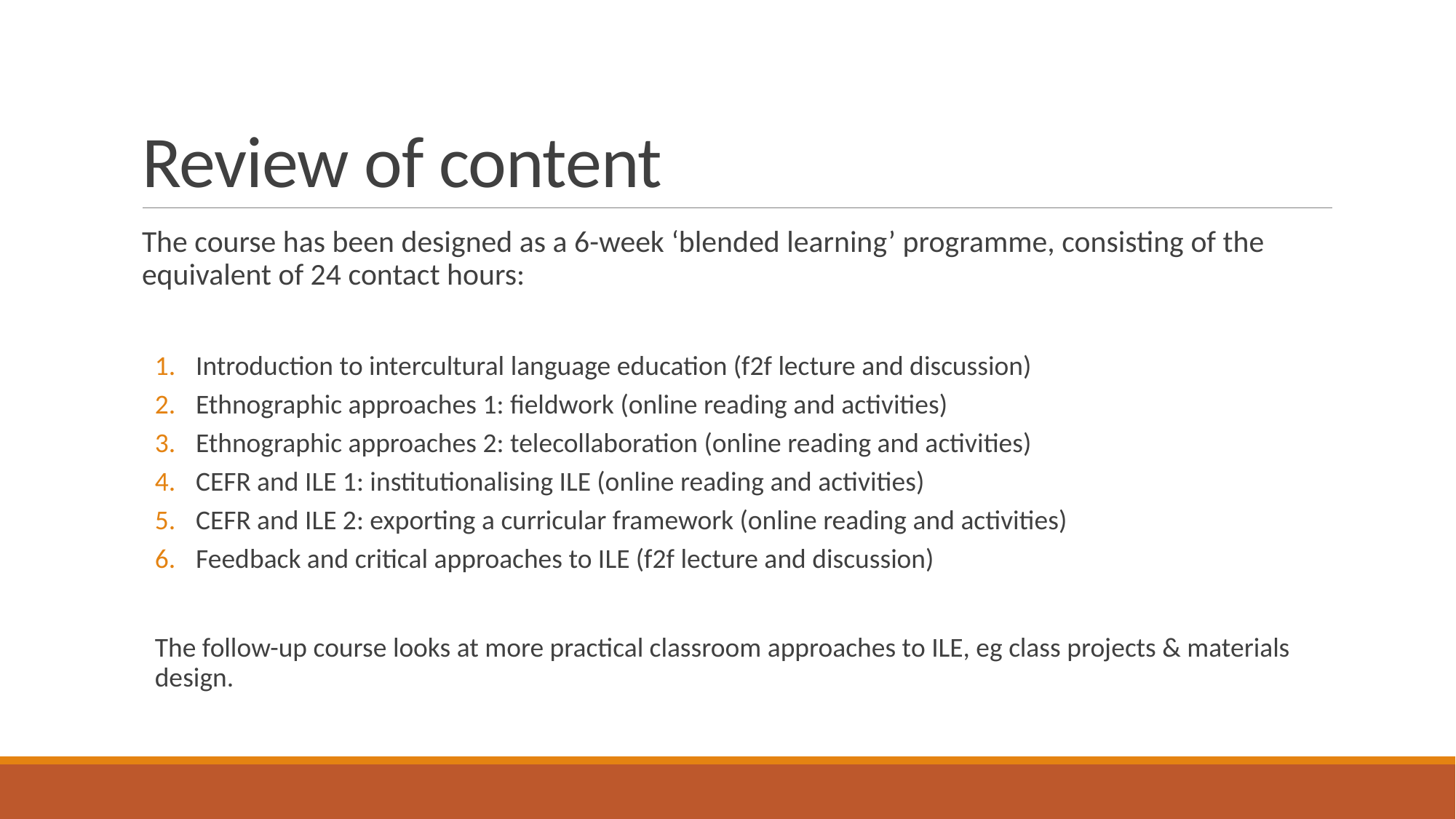

# Review of content
The course has been designed as a 6-week ‘blended learning’ programme, consisting of the equivalent of 24 contact hours:

Introduction to intercultural language education (f2f lecture and discussion)
Ethnographic approaches 1: fieldwork (online reading and activities)
Ethnographic approaches 2: telecollaboration (online reading and activities)
CEFR and ILE 1: institutionalising ILE (online reading and activities)
CEFR and ILE 2: exporting a curricular framework (online reading and activities)
Feedback and critical approaches to ILE (f2f lecture and discussion)

The follow-up course looks at more practical classroom approaches to ILE, eg class projects & materials design.